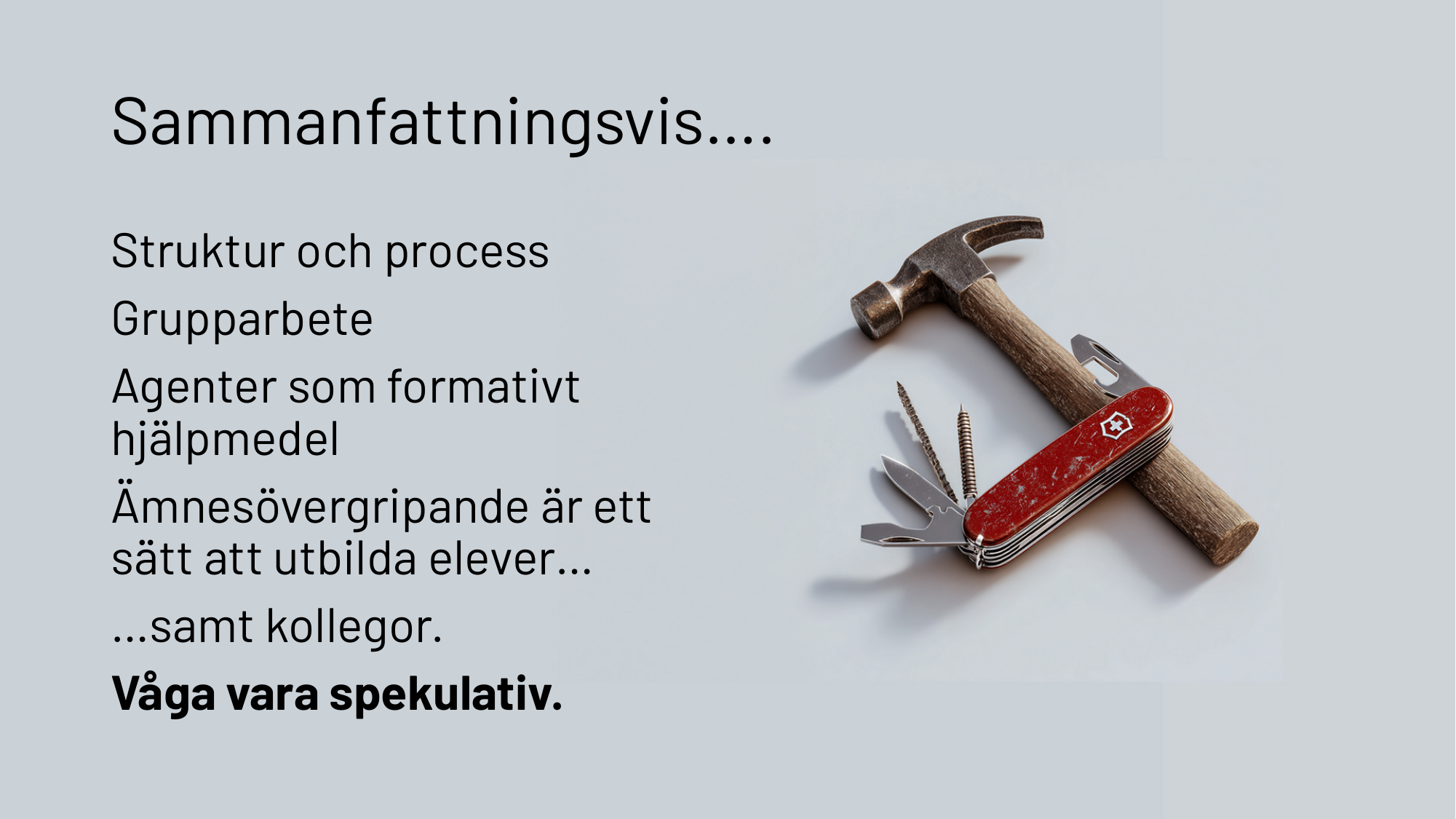

# Sammanfattningsvis….
Struktur och process
Grupparbete
Agenter som formativt hjälpmedel
Ämnesövergripande är ett sätt att utbilda elever…
…samt kollegor.
Våga vara spekulativ.